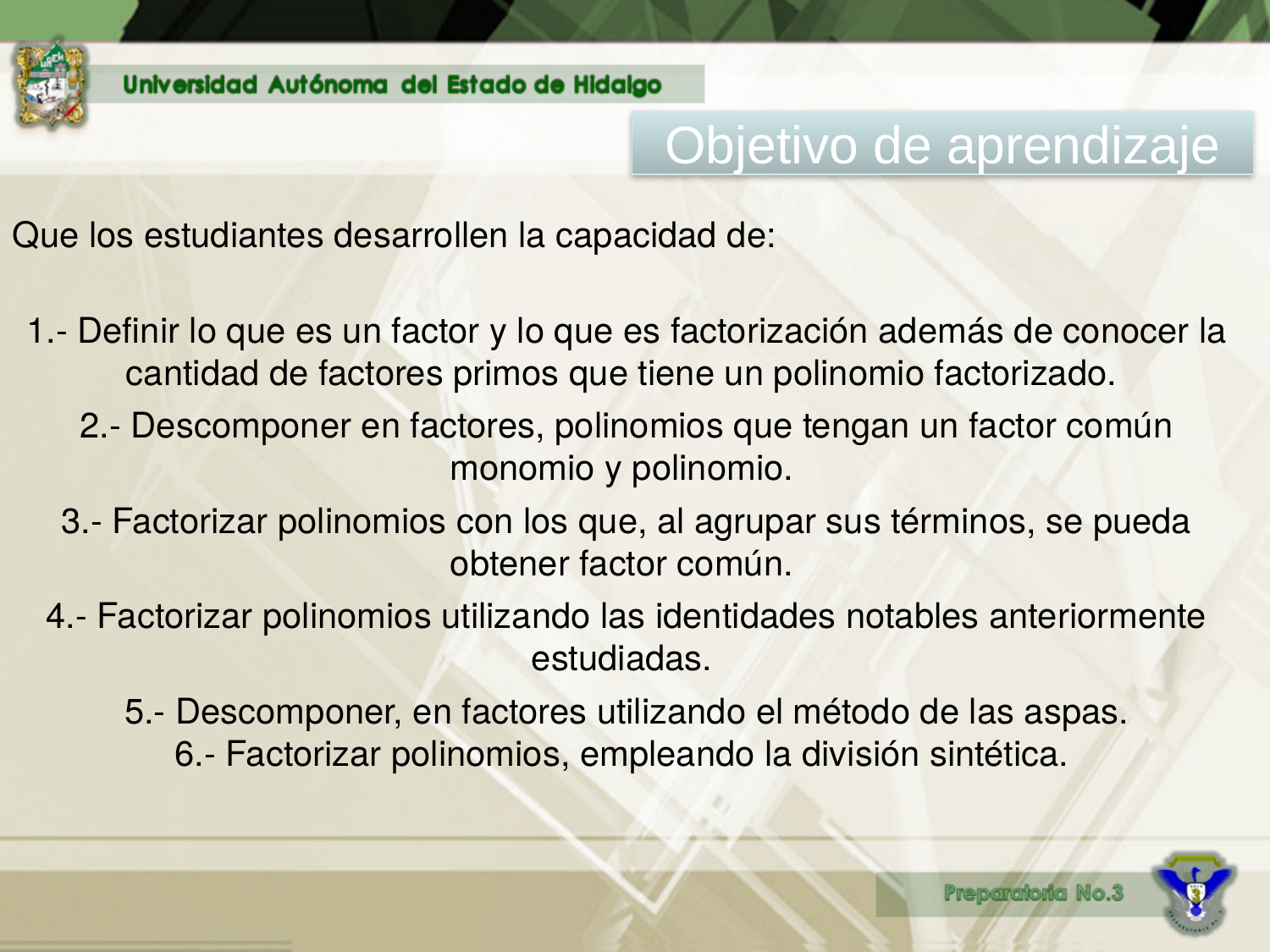

Objetivo de aprendizaje
Que los estudiantes desarrollen la capacidad de:
1.- Definir lo que es un factor y lo que es factorización además de conocer la cantidad de factores primos que tiene un polinomio factorizado.
2.- Descomponer en factores, polinomios que tengan un factor común monomio y polinomio.
3.- Factorizar polinomios con los que, al agrupar sus términos, se pueda obtener factor común.
4.- Factorizar polinomios utilizando las identidades notables anteriormente estudiadas.
5.- Descomponer, en factores utilizando el método de las aspas.
6.- Factorizar polinomios, empleando la división sintética.